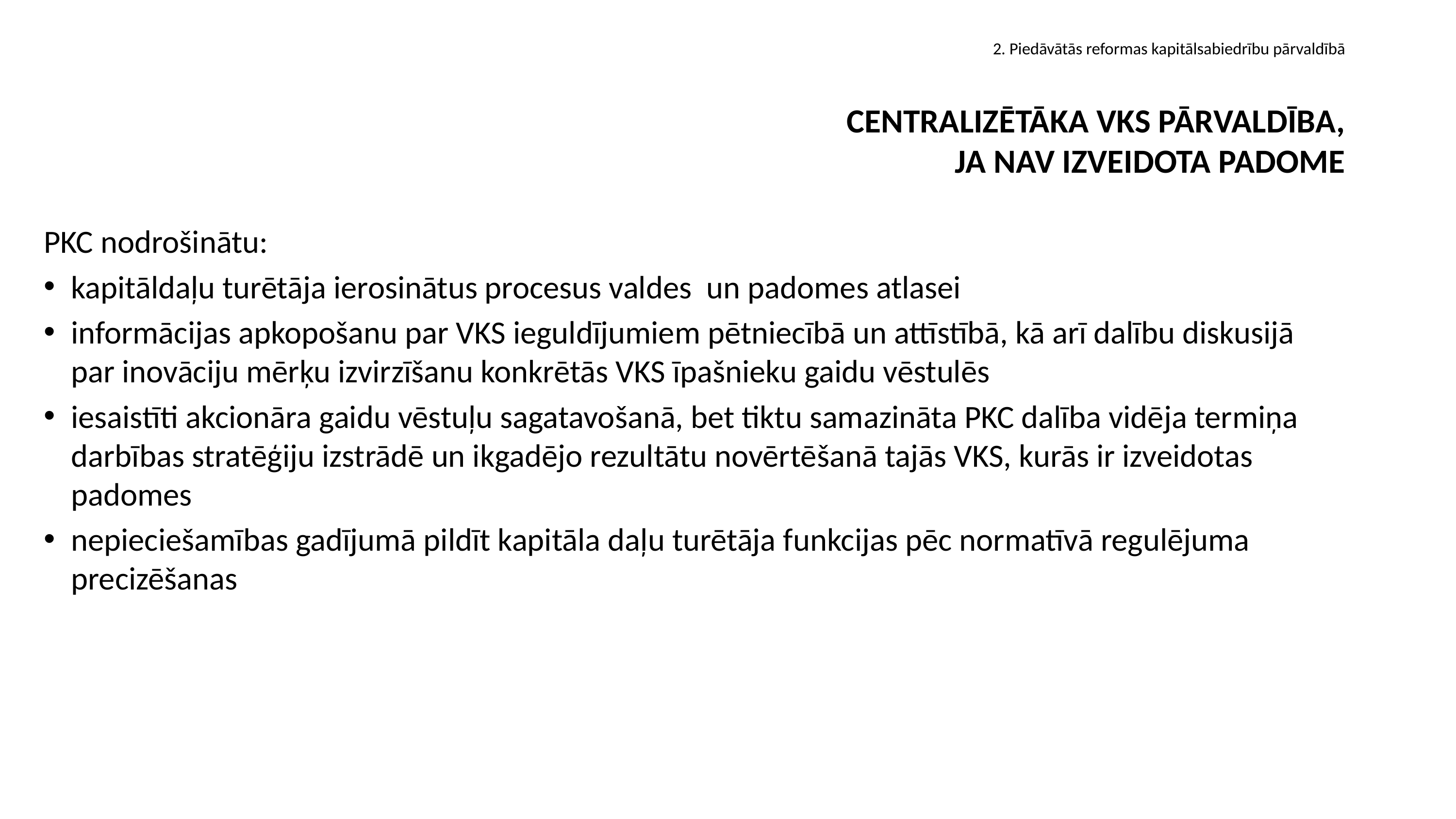

# 2. Piedāvātās reformas kapitālsabiedrību pārvaldībā Centralizētāka VKS pārvaldība, ja nav izveidota padome

PKC nodrošinātu:
kapitāldaļu turētāja ierosinātus procesus valdes  un padomes atlasei
informācijas apkopošanu par VKS ieguldījumiem pētniecībā un attīstībā, kā arī dalību diskusijā par inovāciju mērķu izvirzīšanu konkrētās VKS īpašnieku gaidu vēstulēs
iesaistīti akcionāra gaidu vēstuļu sagatavošanā, bet tiktu samazināta PKC dalība vidēja termiņa darbības stratēģiju izstrādē un ikgadējo rezultātu novērtēšanā tajās VKS, kurās ir izveidotas padomes
nepieciešamības gadījumā pildīt kapitāla daļu turētāja funkcijas pēc normatīvā regulējuma precizēšanas